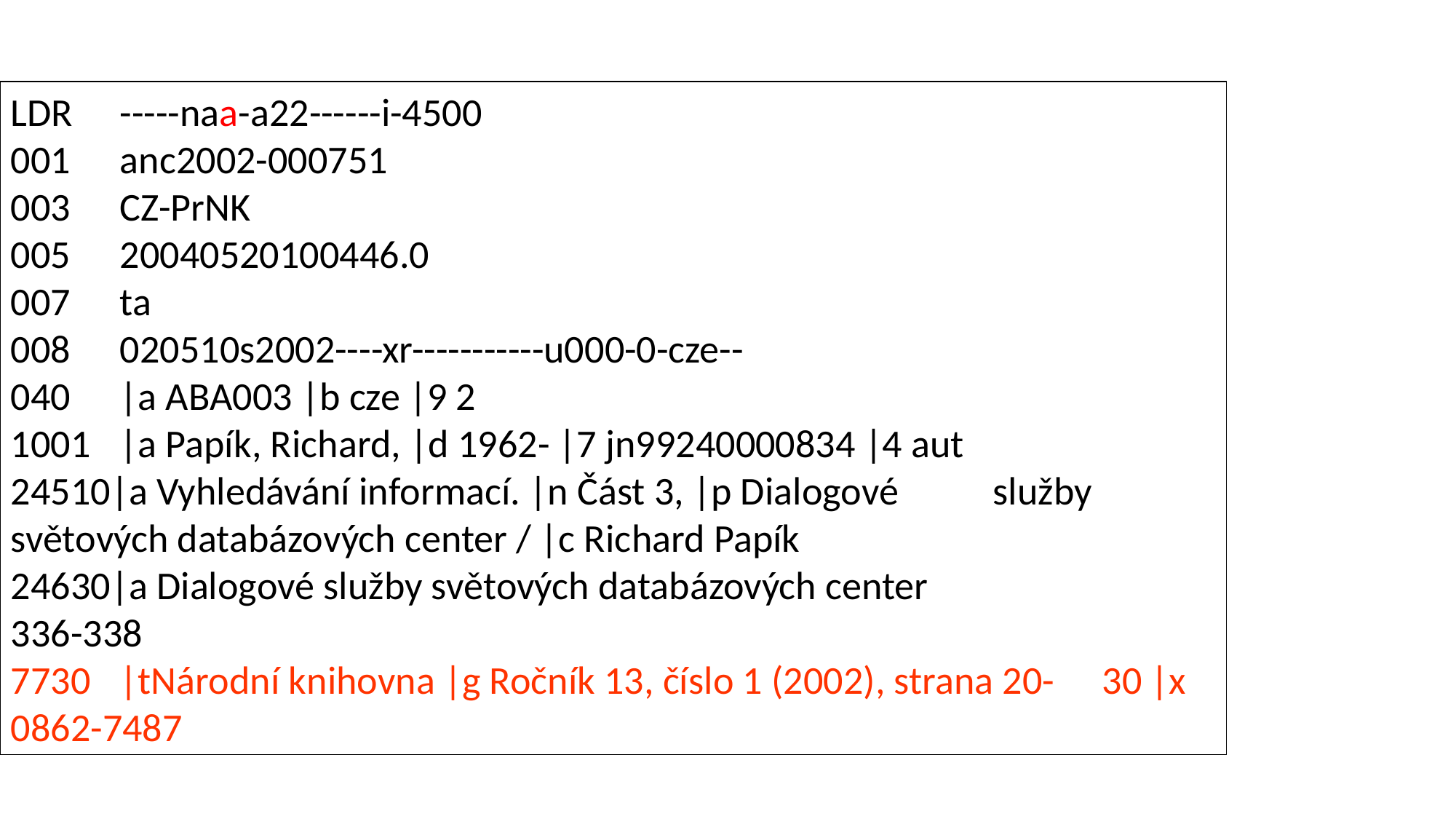

LDR   	-----naa-a22------i-4500
001   	anc2002-000751
003   	CZ-PrNK
005   	20040520100446.0
007   	ta
008   	020510s2002----xr-----------u000-0-cze--
040   	|a ABA003 |b cze |9 2
1001	|a Papík, Richard, |d 1962- |7 jn99240000834 |4 aut
24510|a Vyhledávání informací. |n Část 3, |p Dialogové 	služby světových databázových center / |c Richard Papík
24630|a Dialogové služby světových databázových center
336-338
7730	|tNárodní knihovna |g Ročník 13, číslo 1 (2002), strana 20-	30 |x 0862-7487